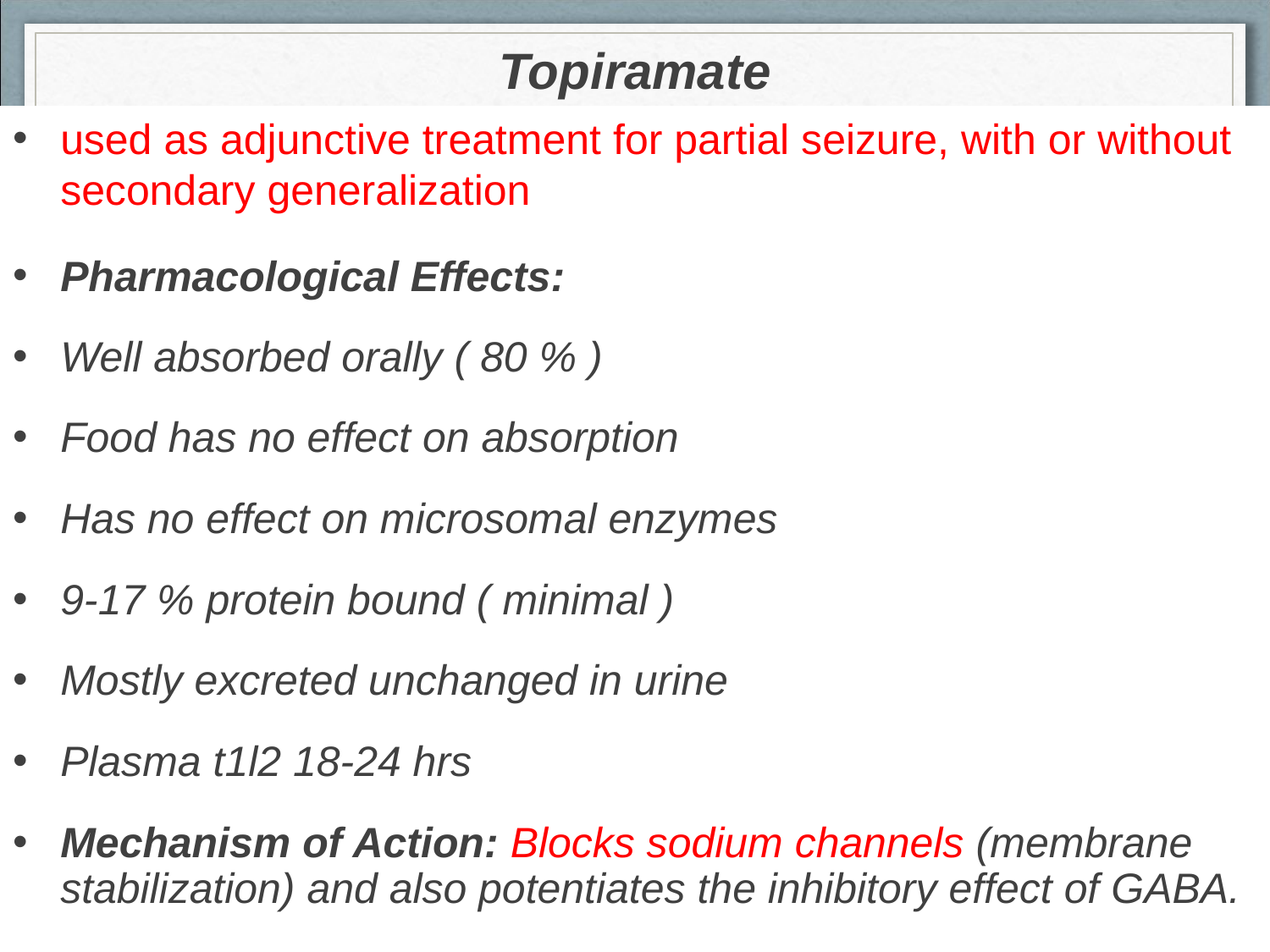

# Topiramate
used as adjunctive treatment for partial seizure, with or without secondary generalization
Pharmacological Effects:
Well absorbed orally ( 80 % )
Food has no effect on absorption
Has no effect on microsomal enzymes
9-17 % protein bound ( minimal )
Mostly excreted unchanged in urine
Plasma t1l2 18-24 hrs
Mechanism of Action: Blocks sodium channels (membrane stabilization) and also potentiates the inhibitory effect of GABA.